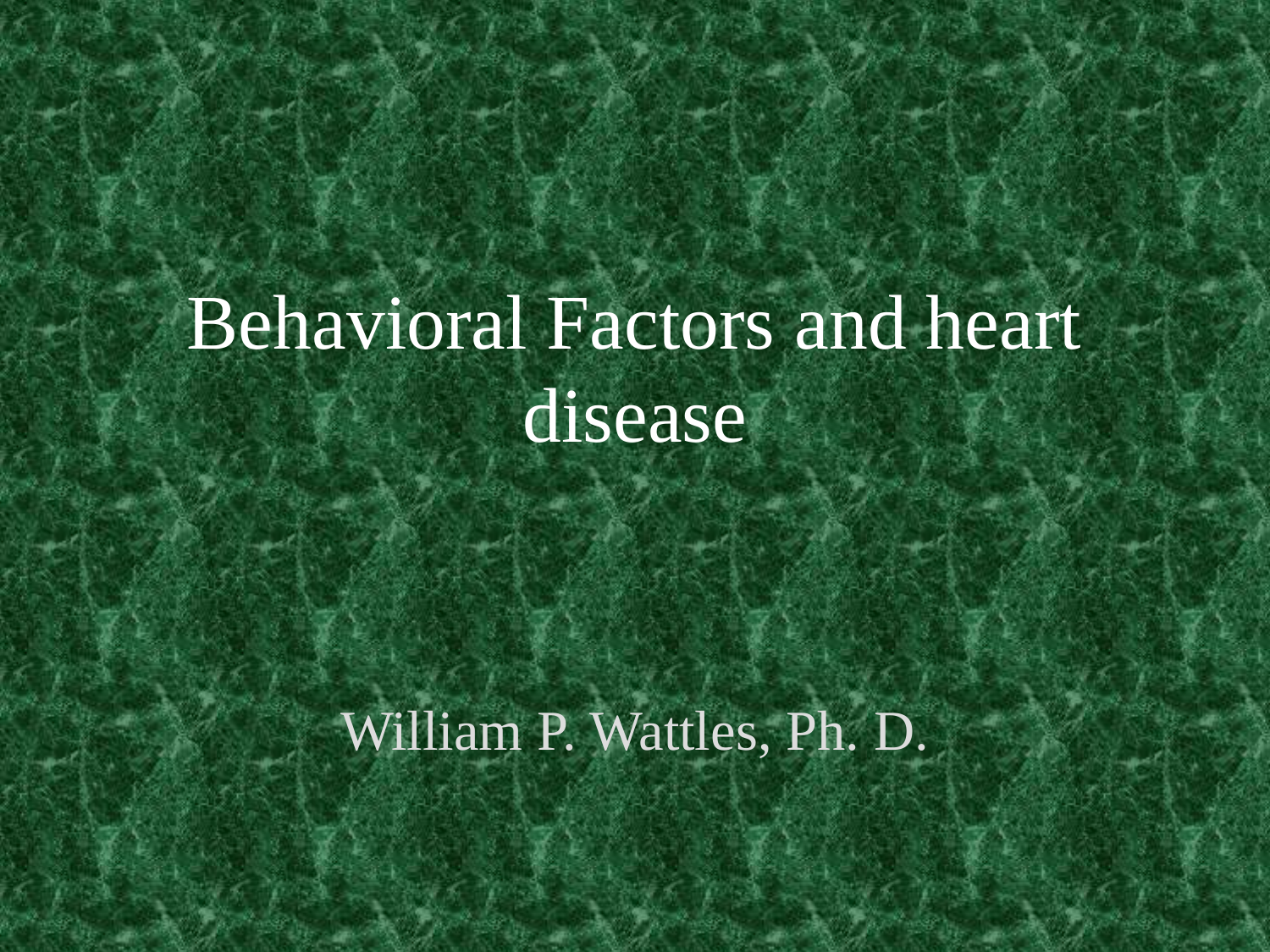

# Behavioral Factors and heart disease
William P. Wattles, Ph. D.